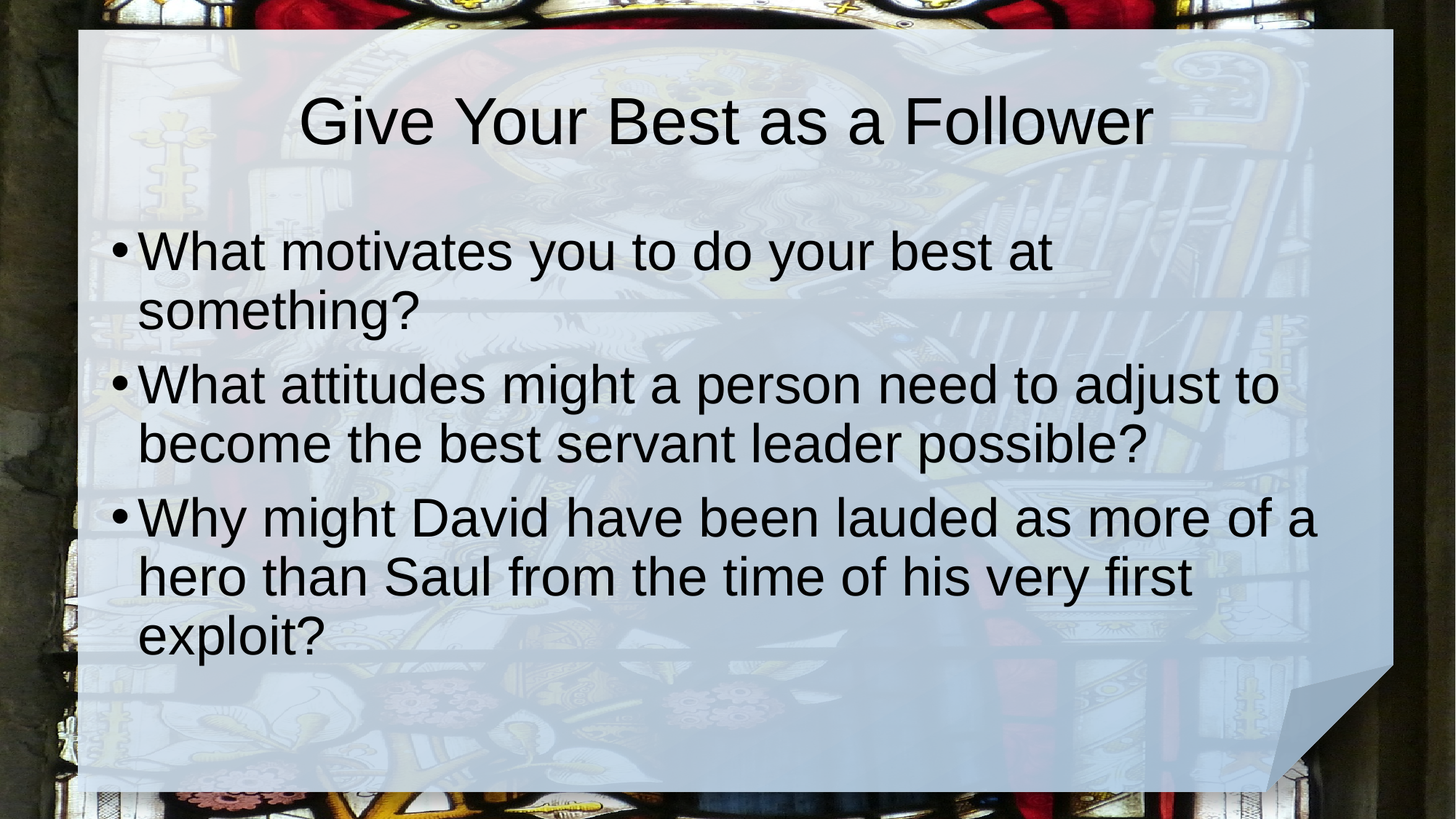

# Give Your Best as a Follower
What motivates you to do your best at something?
What attitudes might a person need to adjust to become the best servant leader possible?
Why might David have been lauded as more of a hero than Saul from the time of his very first exploit?